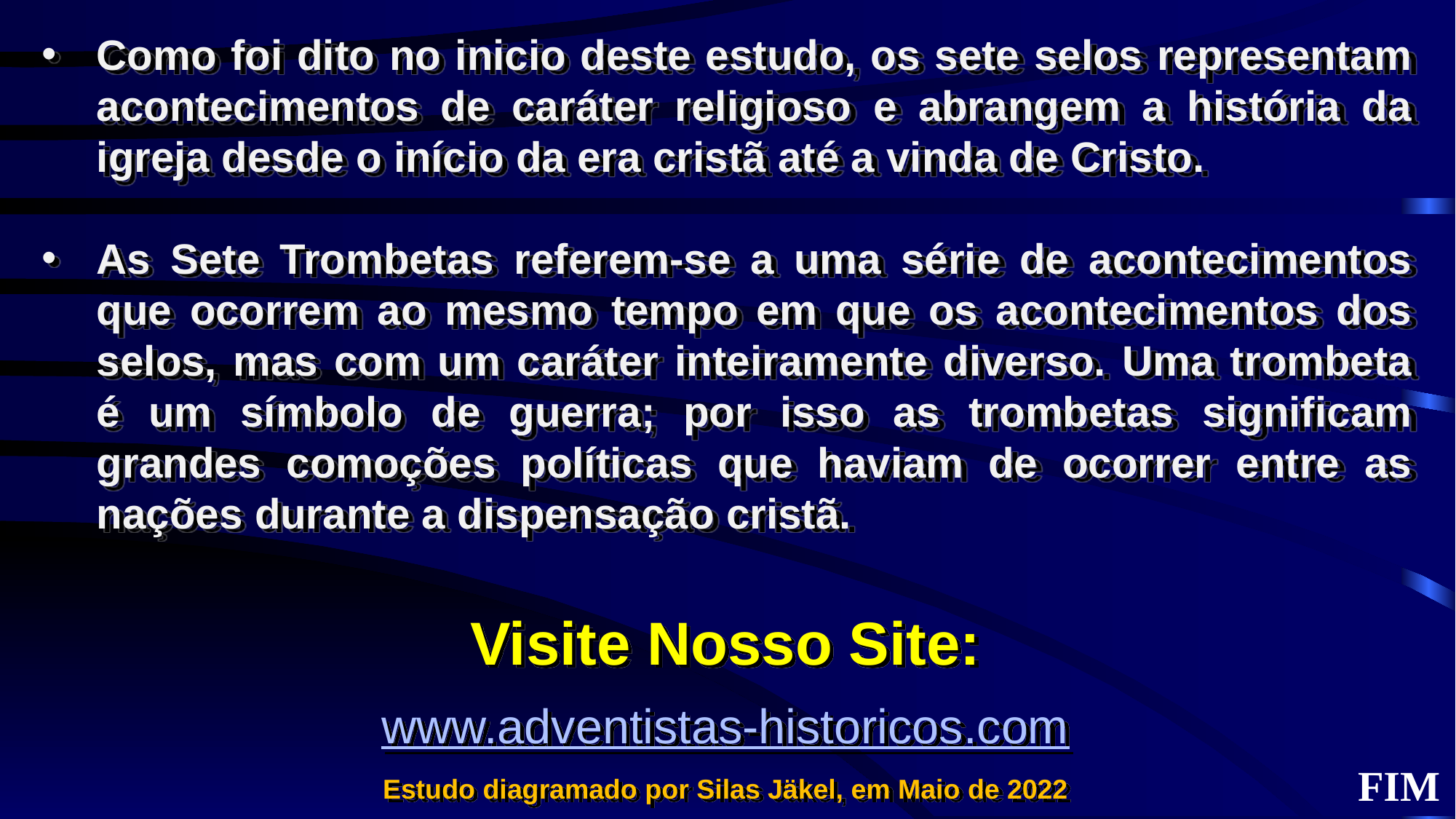

Como foi dito no inicio deste estudo, os sete selos representam acontecimentos de caráter religioso e abrangem a história da igreja desde o início da era cristã até a vinda de Cristo.

As Sete Trombetas referem-se a uma série de acontecimentos que ocorrem ao mesmo tempo em que os acontecimentos dos selos, mas com um caráter inteiramente diverso. Uma trombeta é um símbolo de guerra; por isso as trombetas significam grandes comoções políticas que haviam de ocorrer entre as nações durante a dispensação cristã.
Visite Nosso Site:
www.adventistas-historicos.com
Estudo diagramado por Silas Jäkel, em Maio de 2022
FIM